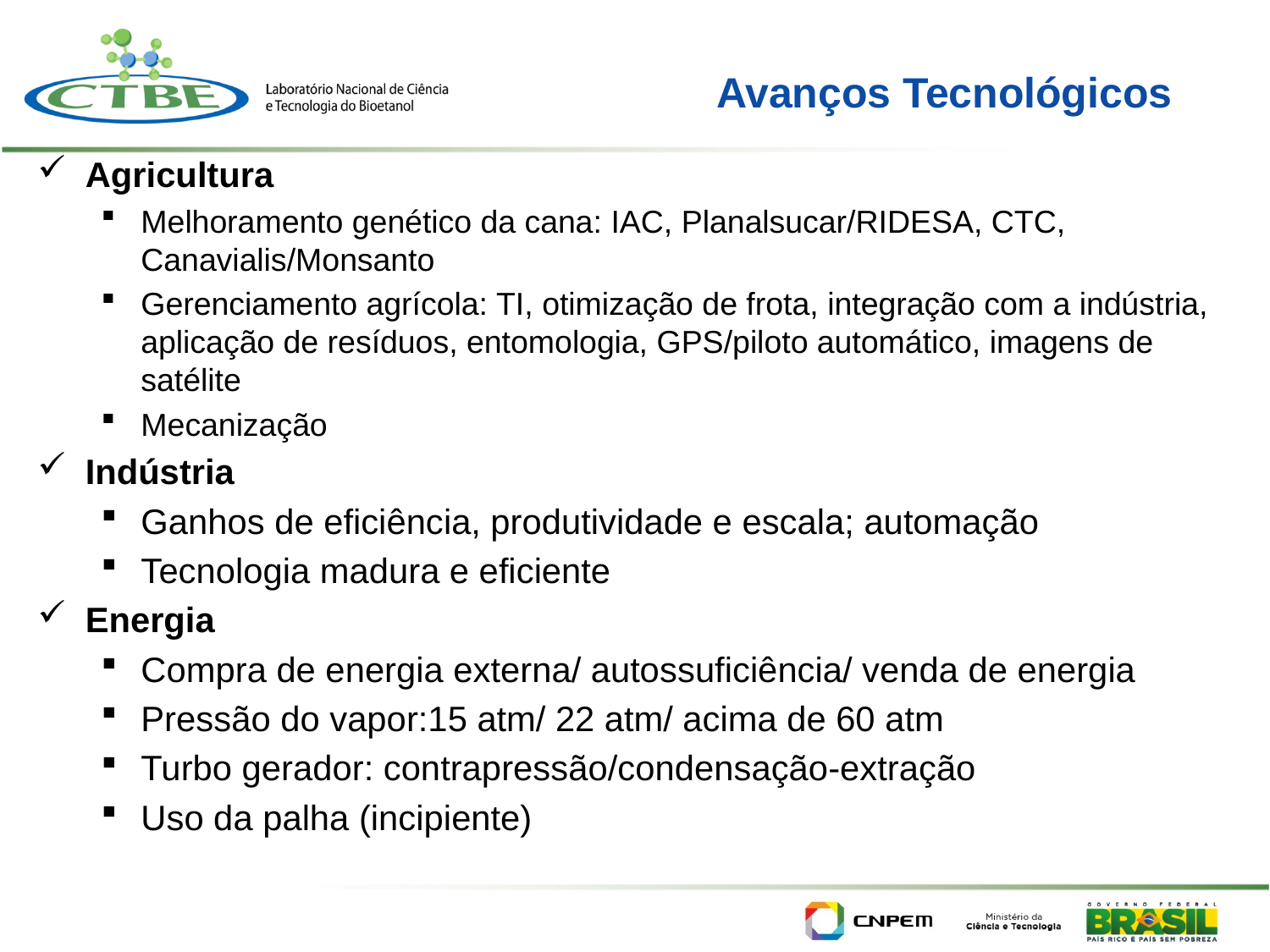

# Avanços Tecnológicos
Agricultura
Melhoramento genético da cana: IAC, Planalsucar/RIDESA, CTC, Canavialis/Monsanto
Gerenciamento agrícola: TI, otimização de frota, integração com a indústria, aplicação de resíduos, entomologia, GPS/piloto automático, imagens de satélite
Mecanização
Indústria
Ganhos de eficiência, produtividade e escala; automação
Tecnologia madura e eficiente
Energia
Compra de energia externa/ autossuficiência/ venda de energia
Pressão do vapor:15 atm/ 22 atm/ acima de 60 atm
Turbo gerador: contrapressão/condensação-extração
Uso da palha (incipiente)